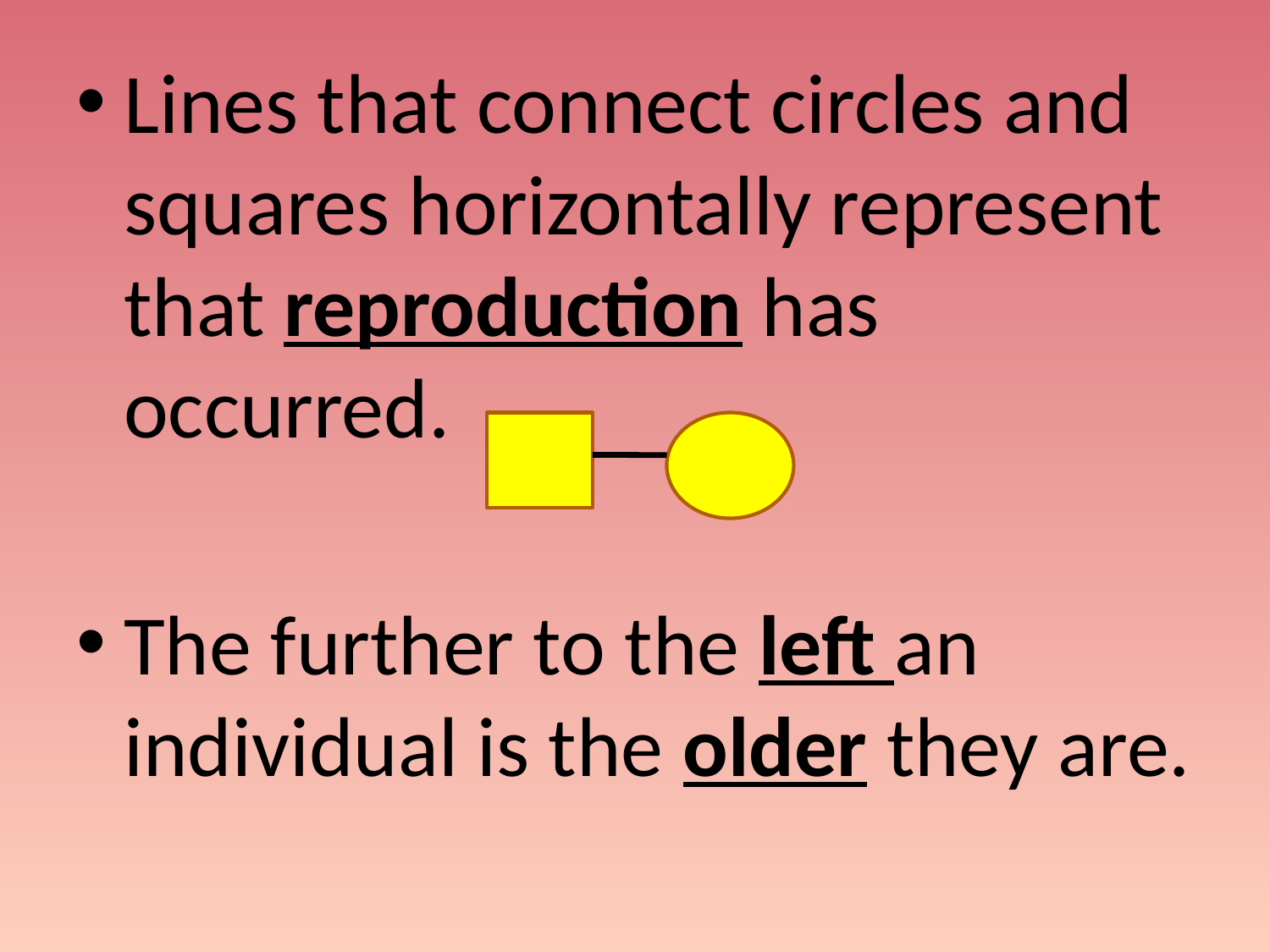

Lines that connect circles and squares horizontally represent that reproduction has occurred.

The further to the left an individual is the older they are.